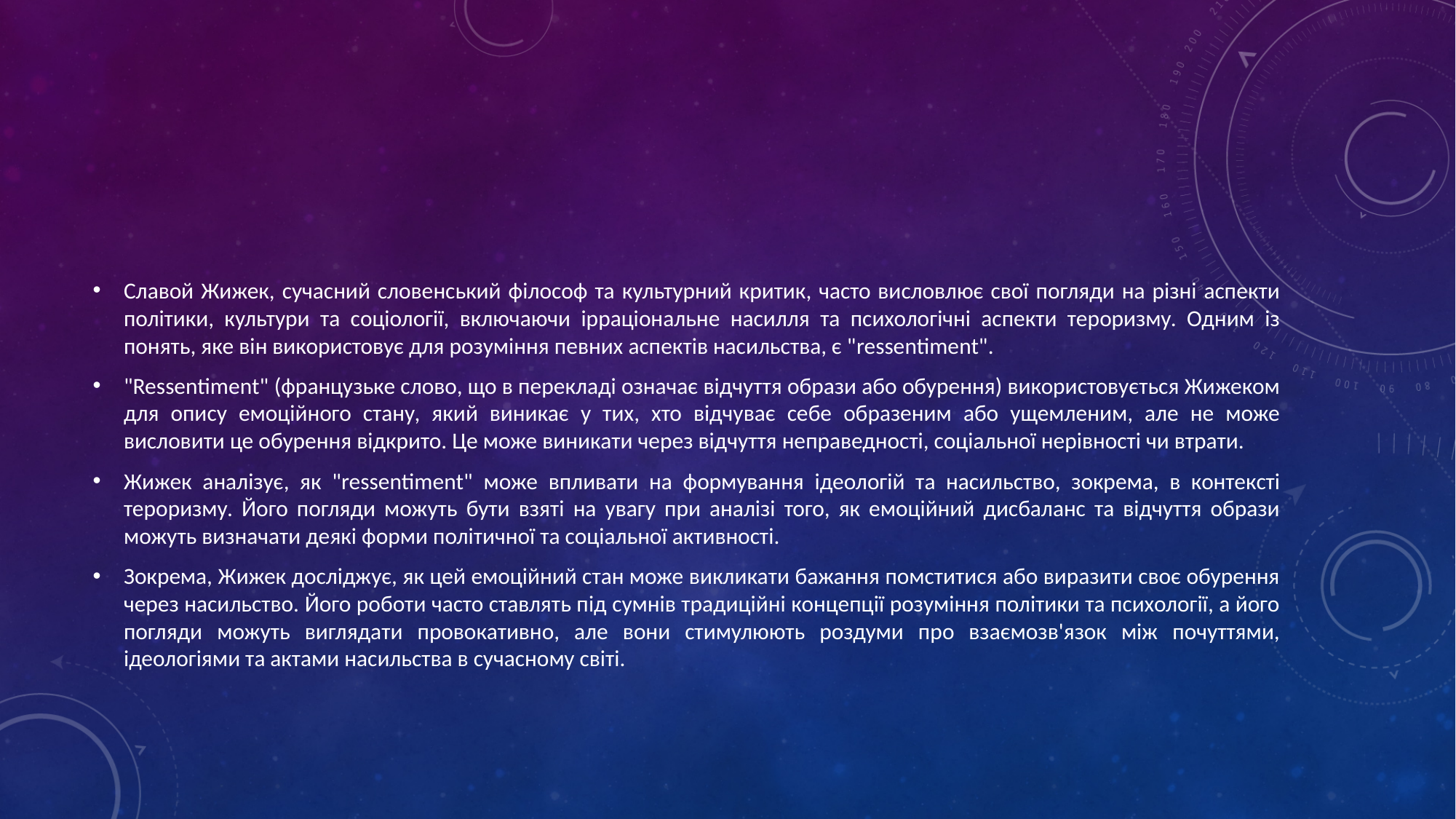

#
Славой Жижек, сучасний словенський філософ та культурний критик, часто висловлює свої погляди на різні аспекти політики, культури та соціології, включаючи ірраціональне насилля та психологічні аспекти тероризму. Одним із понять, яке він використовує для розуміння певних аспектів насильства, є "ressentiment".
"Ressentiment" (французьке слово, що в перекладі означає відчуття образи або обурення) використовується Жижеком для опису емоційного стану, який виникає у тих, хто відчуває себе образеним або ущемленим, але не може висловити це обурення відкрито. Це може виникати через відчуття неправедності, соціальної нерівності чи втрати.
Жижек аналізує, як "ressentiment" може впливати на формування ідеологій та насильство, зокрема, в контексті тероризму. Його погляди можуть бути взяті на увагу при аналізі того, як емоційний дисбаланс та відчуття образи можуть визначати деякі форми політичної та соціальної активності.
Зокрема, Жижек досліджує, як цей емоційний стан може викликати бажання помститися або виразити своє обурення через насильство. Його роботи часто ставлять під сумнів традиційні концепції розуміння політики та психології, а його погляди можуть виглядати провокативно, але вони стимулюють роздуми про взаємозв'язок між почуттями, ідеологіями та актами насильства в сучасному світі.